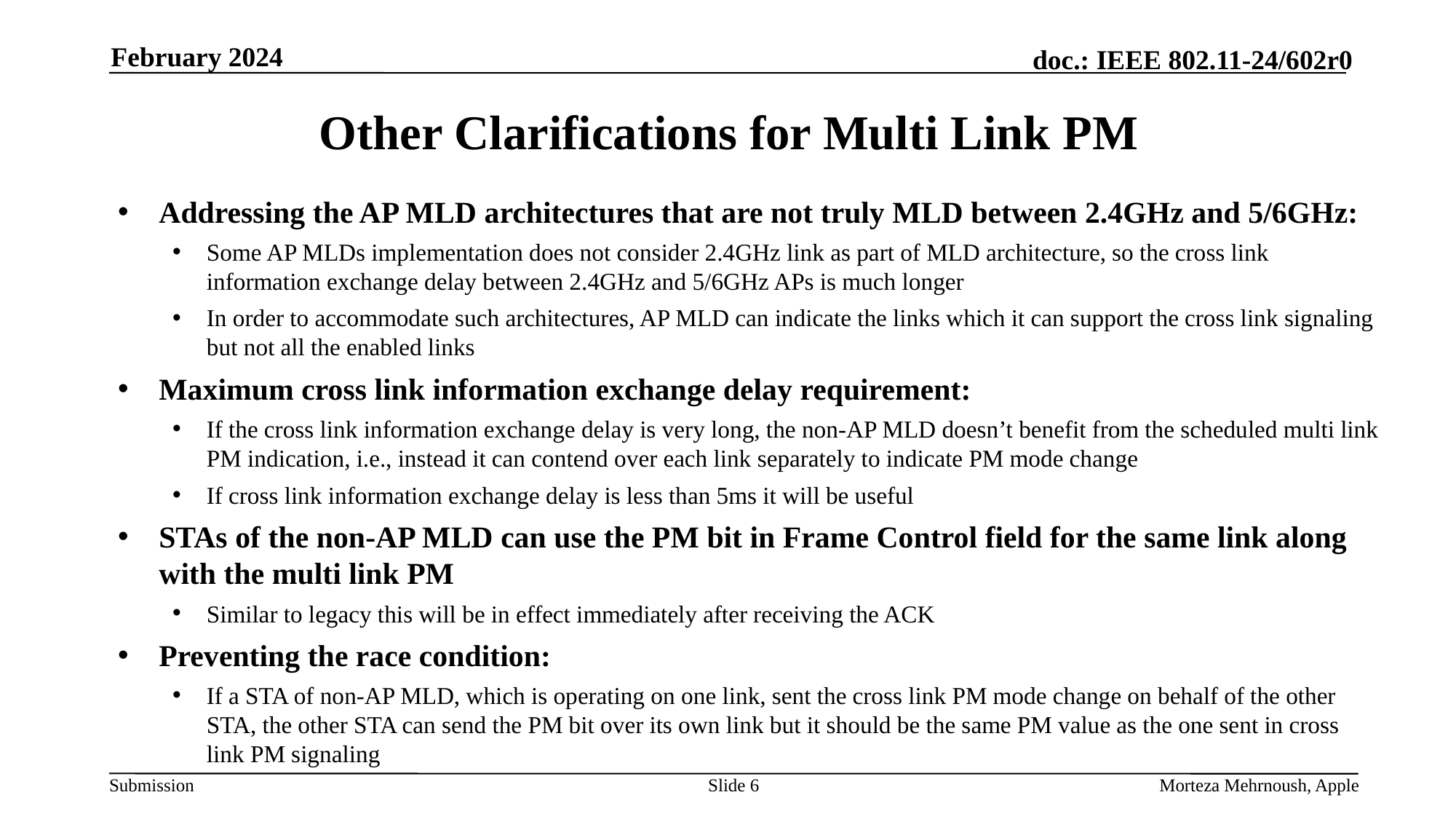

February 2024
# Other Clarifications for Multi Link PM
Addressing the AP MLD architectures that are not truly MLD between 2.4GHz and 5/6GHz:
Some AP MLDs implementation does not consider 2.4GHz link as part of MLD architecture, so the cross link information exchange delay between 2.4GHz and 5/6GHz APs is much longer
In order to accommodate such architectures, AP MLD can indicate the links which it can support the cross link signaling but not all the enabled links
Maximum cross link information exchange delay requirement:
If the cross link information exchange delay is very long, the non-AP MLD doesn’t benefit from the scheduled multi link PM indication, i.e., instead it can contend over each link separately to indicate PM mode change
If cross link information exchange delay is less than 5ms it will be useful
STAs of the non-AP MLD can use the PM bit in Frame Control field for the same link along with the multi link PM
Similar to legacy this will be in effect immediately after receiving the ACK
Preventing the race condition:
If a STA of non-AP MLD, which is operating on one link, sent the cross link PM mode change on behalf of the other STA, the other STA can send the PM bit over its own link but it should be the same PM value as the one sent in cross link PM signaling
Slide 6
Morteza Mehrnoush, Apple